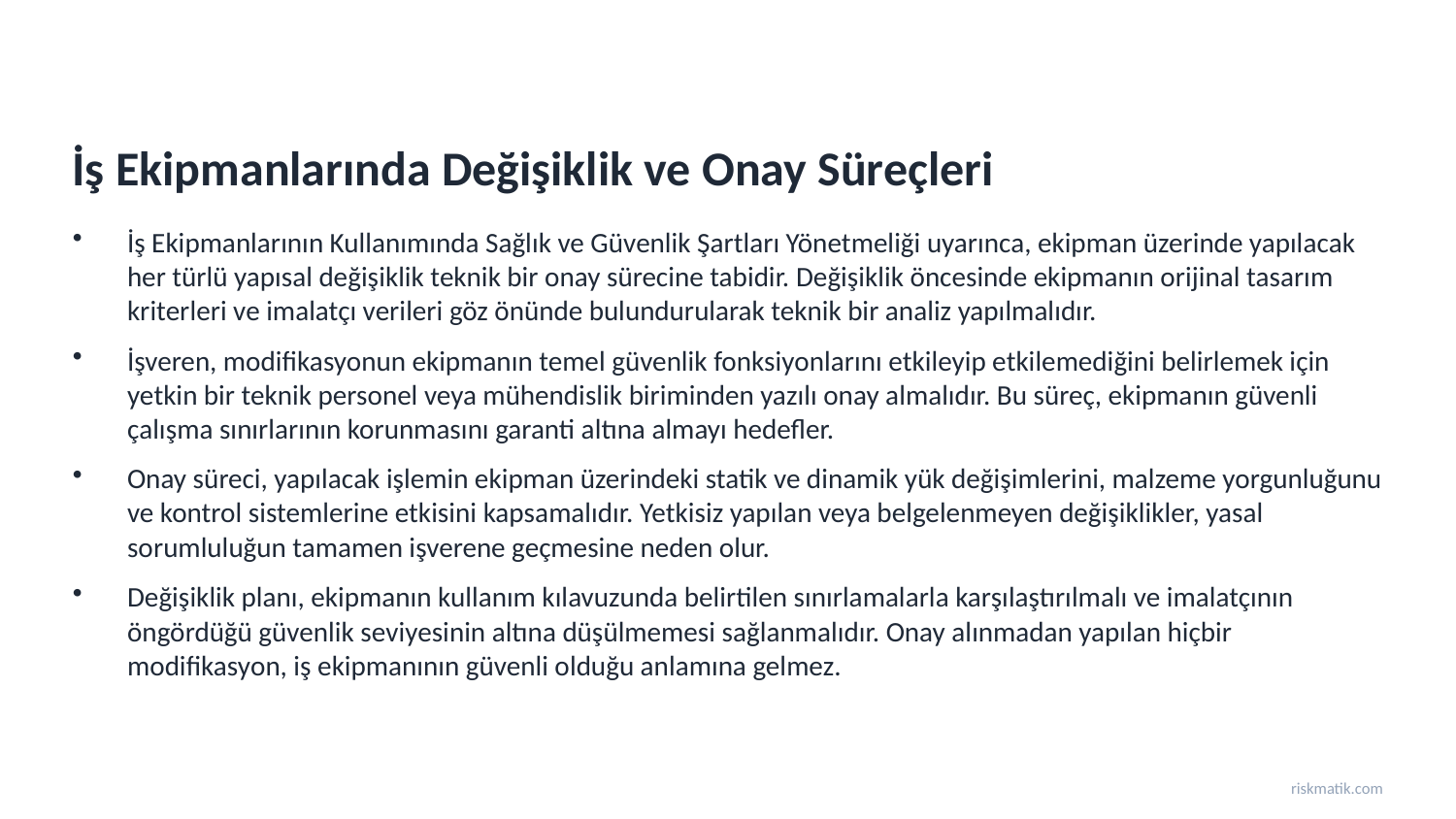

İş Ekipmanlarında Değişiklik ve Onay Süreçleri
İş Ekipmanlarının Kullanımında Sağlık ve Güvenlik Şartları Yönetmeliği uyarınca, ekipman üzerinde yapılacak her türlü yapısal değişiklik teknik bir onay sürecine tabidir. Değişiklik öncesinde ekipmanın orijinal tasarım kriterleri ve imalatçı verileri göz önünde bulundurularak teknik bir analiz yapılmalıdır.
İşveren, modifikasyonun ekipmanın temel güvenlik fonksiyonlarını etkileyip etkilemediğini belirlemek için yetkin bir teknik personel veya mühendislik biriminden yazılı onay almalıdır. Bu süreç, ekipmanın güvenli çalışma sınırlarının korunmasını garanti altına almayı hedefler.
Onay süreci, yapılacak işlemin ekipman üzerindeki statik ve dinamik yük değişimlerini, malzeme yorgunluğunu ve kontrol sistemlerine etkisini kapsamalıdır. Yetkisiz yapılan veya belgelenmeyen değişiklikler, yasal sorumluluğun tamamen işverene geçmesine neden olur.
Değişiklik planı, ekipmanın kullanım kılavuzunda belirtilen sınırlamalarla karşılaştırılmalı ve imalatçının öngördüğü güvenlik seviyesinin altına düşülmemesi sağlanmalıdır. Onay alınmadan yapılan hiçbir modifikasyon, iş ekipmanının güvenli olduğu anlamına gelmez.
riskmatik.com